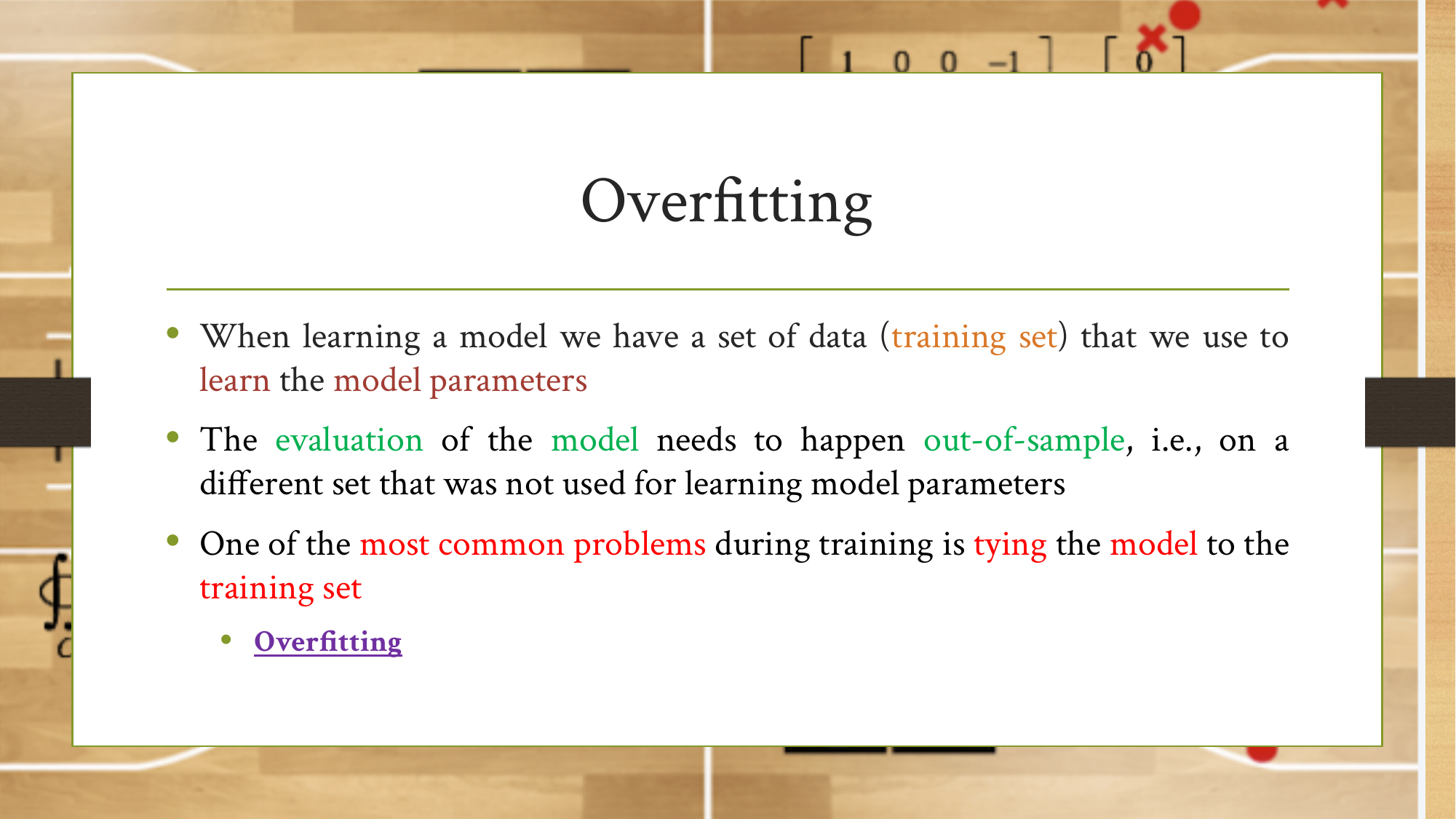

# Overfitting
When learning a model we have a set of data (training set) that we use to learn the model parameters
The evaluation of the model needs to happen out-of-sample, i.e., on a different set that was not used for learning model parameters
One of the most common problems during training is tying the model to the training set
Overfitting